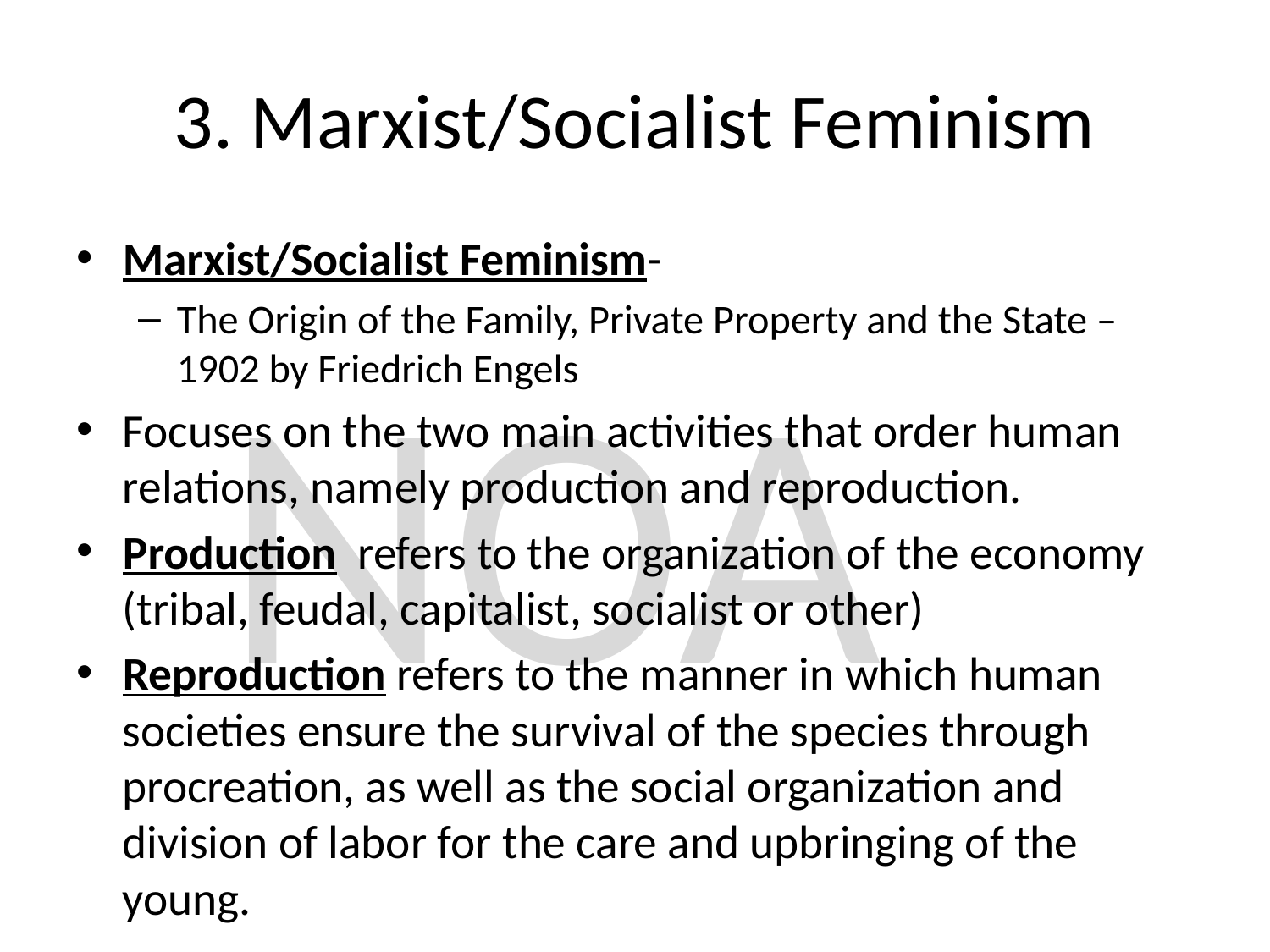

# 3. Marxist/Socialist Feminism
Marxist/Socialist Feminism-
The Origin of the Family, Private Property and the State – 1902 by Friedrich Engels
Focuses on the two main activities that order human relations, namely production and reproduction.
Production  refers to the organization of the economy (tribal, feudal, capitalist, socialist or other)
Reproduction refers to the manner in which human societies ensure the survival of the species through procreation, as well as the social organization and division of labor for the care and upbringing of the young.